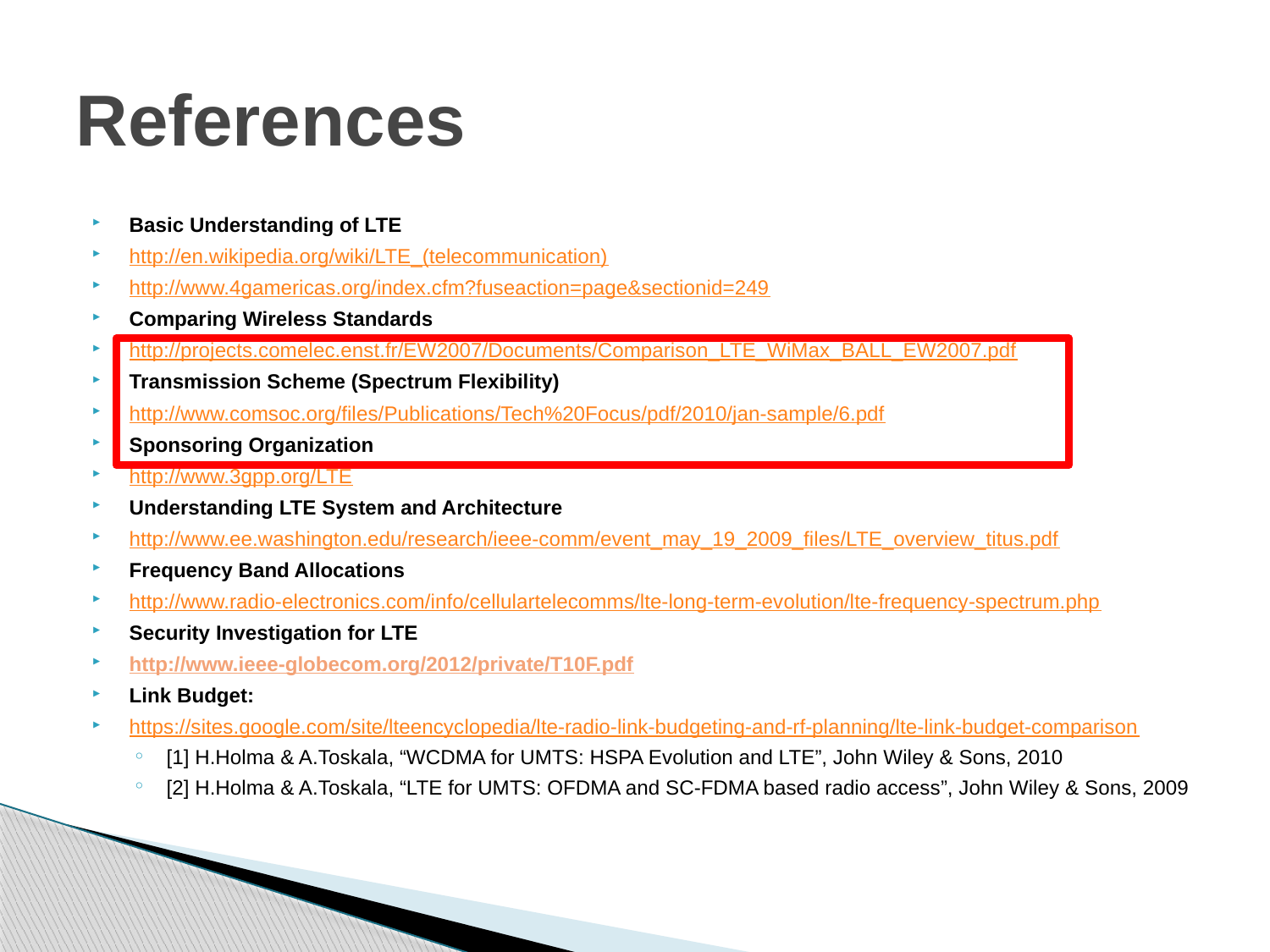

# References
Basic Understanding of LTE
http://en.wikipedia.org/wiki/LTE_(telecommunication)
http://www.4gamericas.org/index.cfm?fuseaction=page&sectionid=249
Comparing Wireless Standards
http://projects.comelec.enst.fr/EW2007/Documents/Comparison_LTE_WiMax_BALL_EW2007.pdf
Transmission Scheme (Spectrum Flexibility)
http://www.comsoc.org/files/Publications/Tech%20Focus/pdf/2010/jan-sample/6.pdf
Sponsoring Organization
http://www.3gpp.org/LTE
Understanding LTE System and Architecture
http://www.ee.washington.edu/research/ieee-comm/event_may_19_2009_files/LTE_overview_titus.pdf
Frequency Band Allocations
http://www.radio-electronics.com/info/cellulartelecomms/lte-long-term-evolution/lte-frequency-spectrum.php
Security Investigation for LTE
http://www.ieee-globecom.org/2012/private/T10F.pdf
Link Budget:
https://sites.google.com/site/lteencyclopedia/lte-radio-link-budgeting-and-rf-planning/lte-link-budget-comparison
[1] H.Holma & A.Toskala, “WCDMA for UMTS: HSPA Evolution and LTE”, John Wiley & Sons, 2010
[2] H.Holma & A.Toskala, “LTE for UMTS: OFDMA and SC-FDMA based radio access”, John Wiley & Sons, 2009